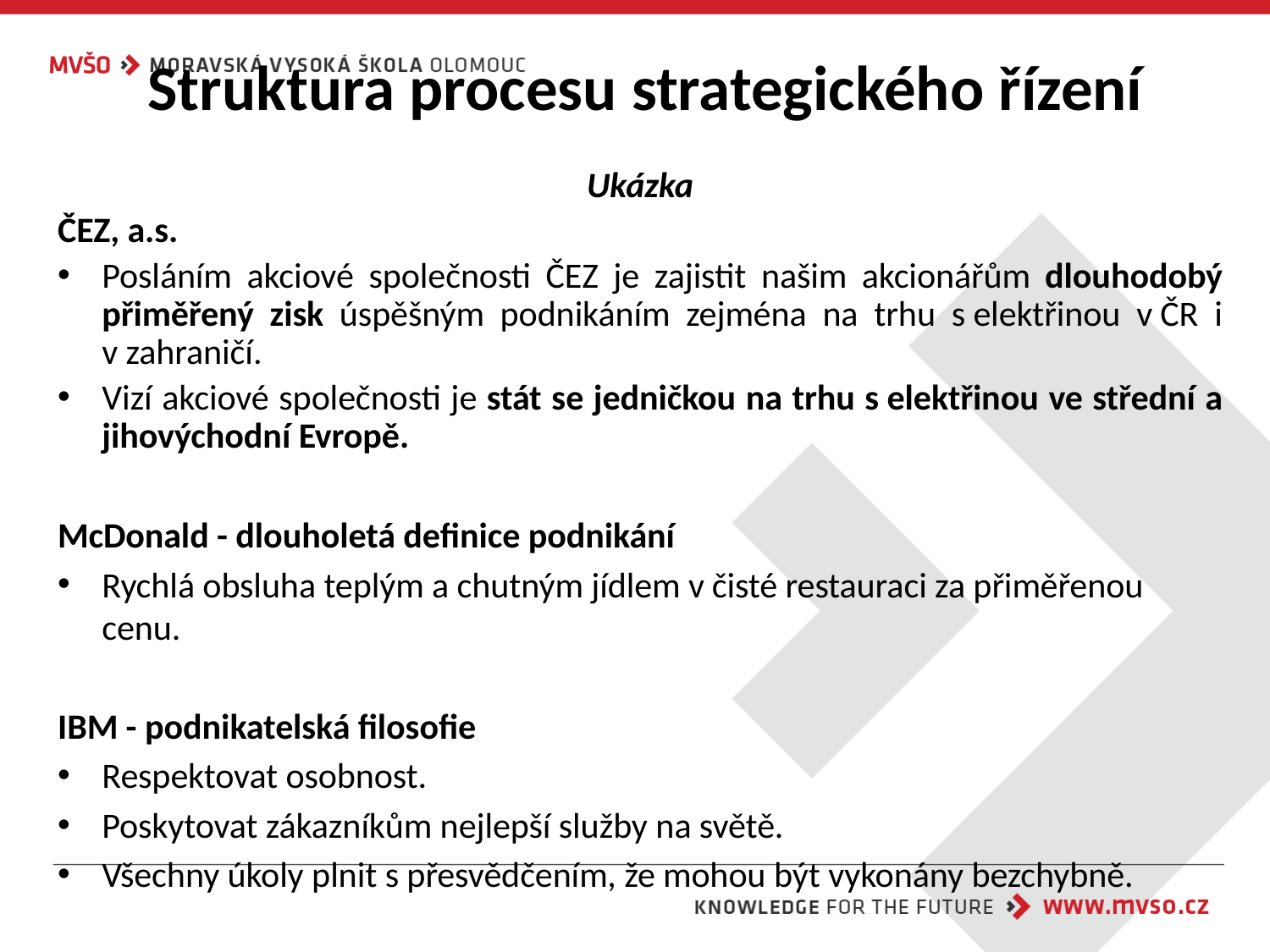

Struktura procesu strategického řízení
Ukázka
ČEZ, a.s.
Posláním akciové společnosti ČEZ je zajistit našim akcionářům dlouhodobý přiměřený zisk úspěšným podnikáním zejména na trhu s elektřinou v ČR i v zahraničí.
Vizí akciové společnosti je stát se jedničkou na trhu s elektřinou ve střední a jihovýchodní Evropě.

McDonald - dlouholetá definice podnikání
Rychlá obsluha teplým a chutným jídlem v čisté restauraci za přiměřenou cenu.

IBM - podnikatelská filosofie
Respektovat osobnost.
Poskytovat zákazníkům nejlepší služby na světě.
Všechny úkoly plnit s přesvědčením, že mohou být vykonány bezchybně.